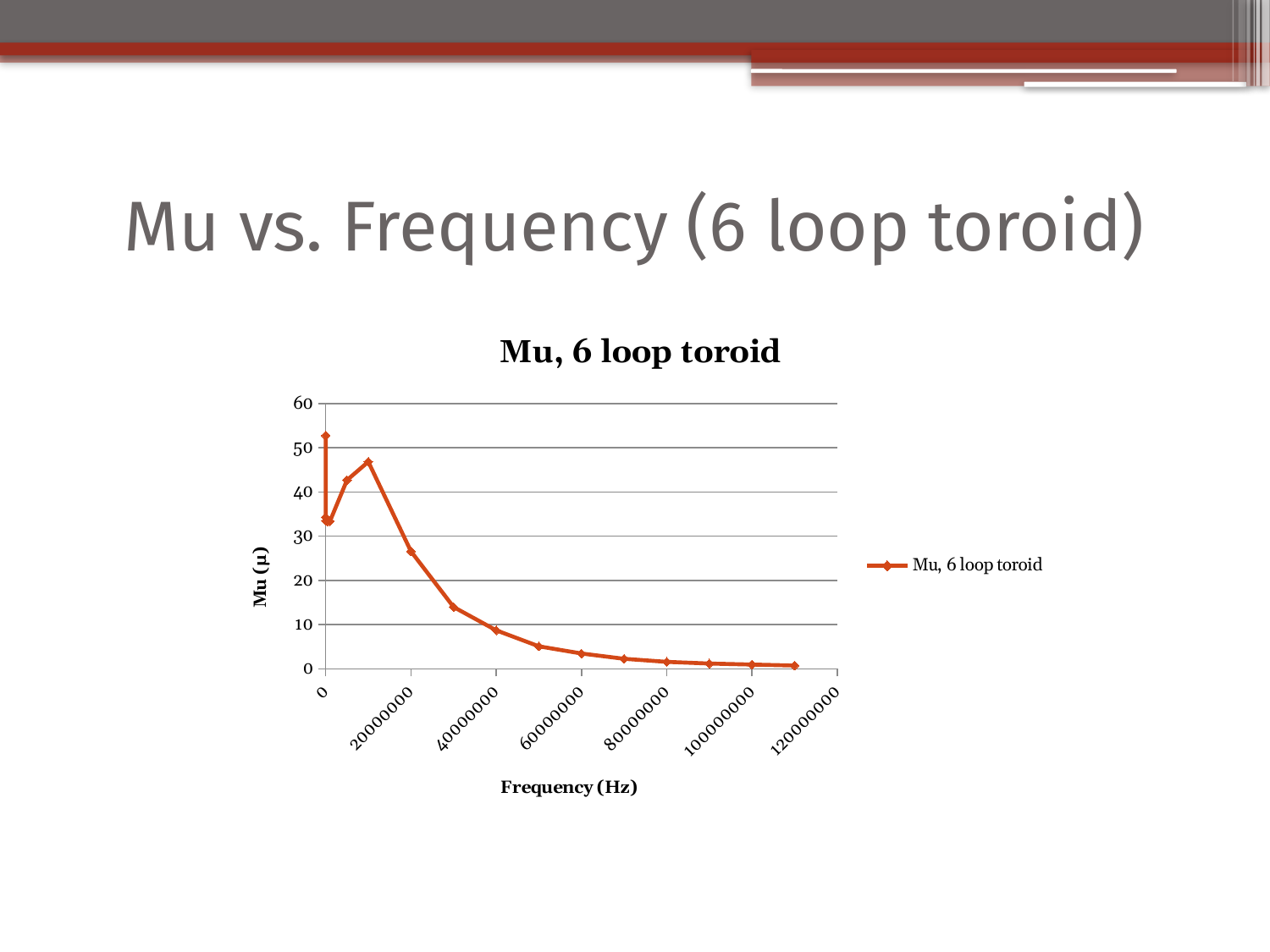

# Mu vs. Frequency (6 loop toroid)

### Chart:

| Category |  |
|---|---|